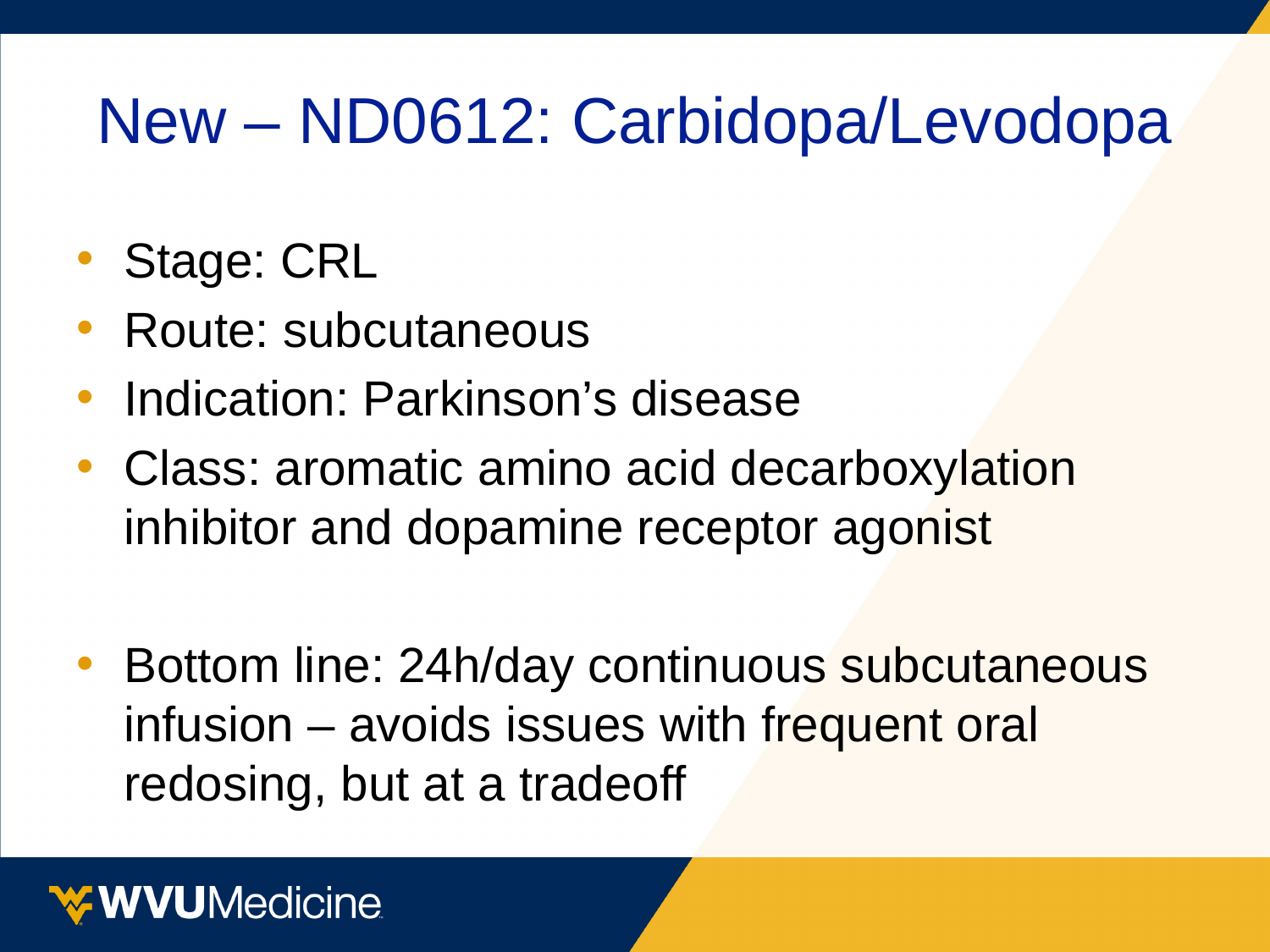

# New – ND0612: Carbidopa/Levodopa
Stage: CRL
Route: subcutaneous
Indication: Parkinson’s disease
Class: aromatic amino acid decarboxylation inhibitor and dopamine receptor agonist

Bottom line: 24h/day continuous subcutaneous infusion – avoids issues with frequent oral redosing, but at a tradeoff